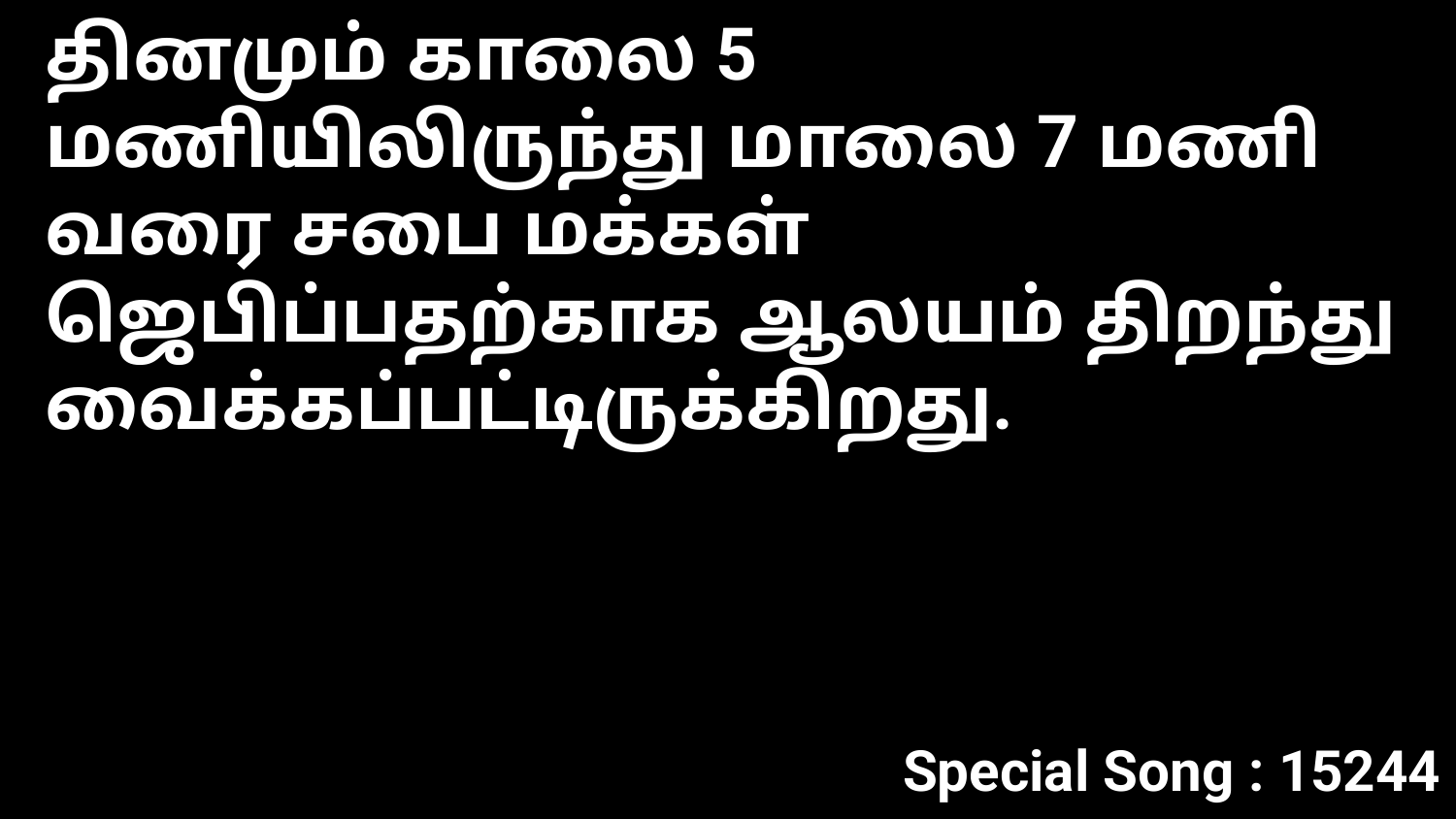

தினமும் காலை 5 மணியிலிருந்து மாலை 7 மணி வரை சபை மக்கள் ஜெபிப்பதற்காக ஆலயம் திறந்து வைக்கப்பட்டிருக்கிறது.

Special Song : 15244